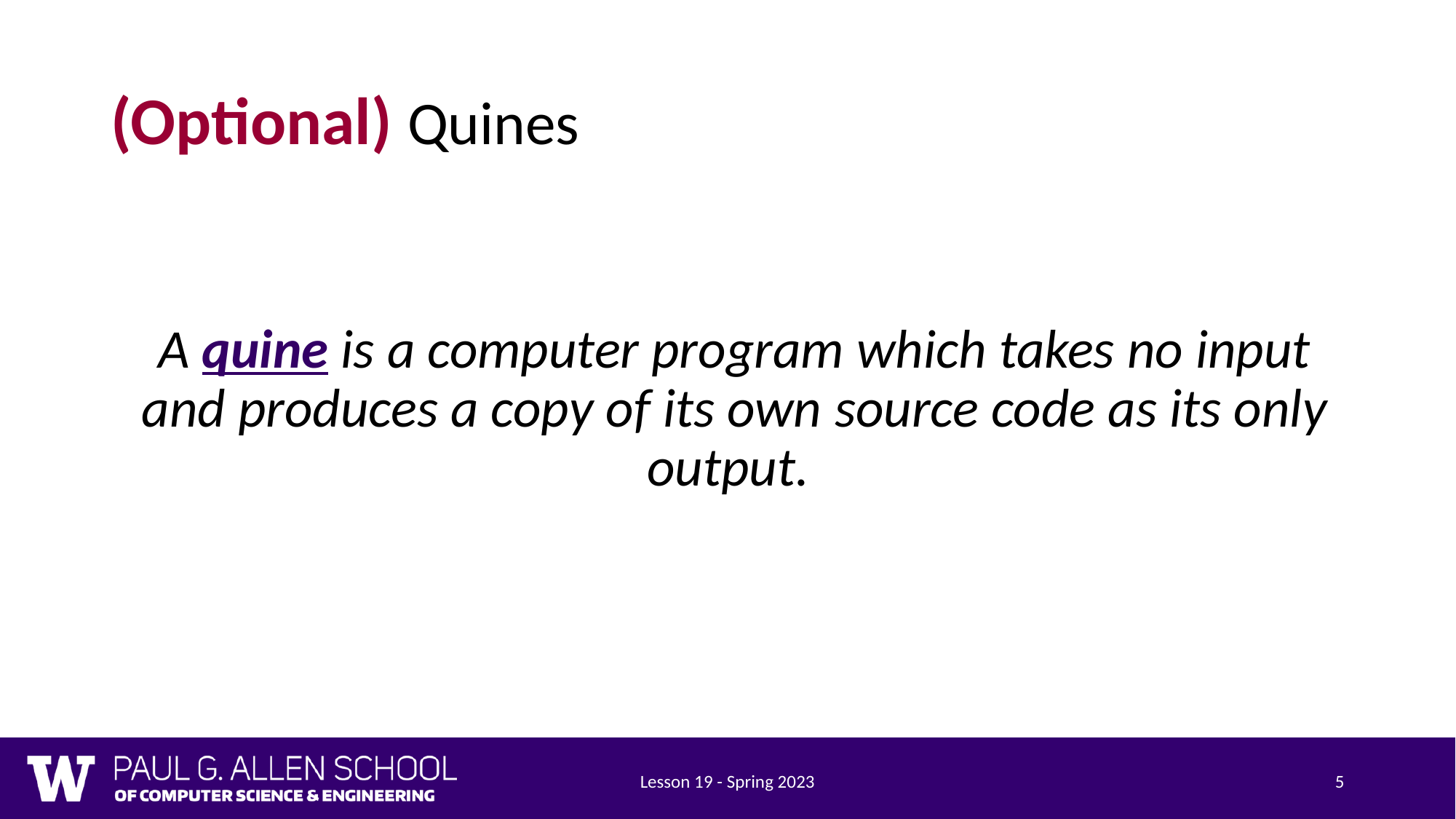

# (Optional) Quines
A quine is a computer program which takes no input and produces a copy of its own source code as its only output.
Lesson 19 - Spring 2023
5